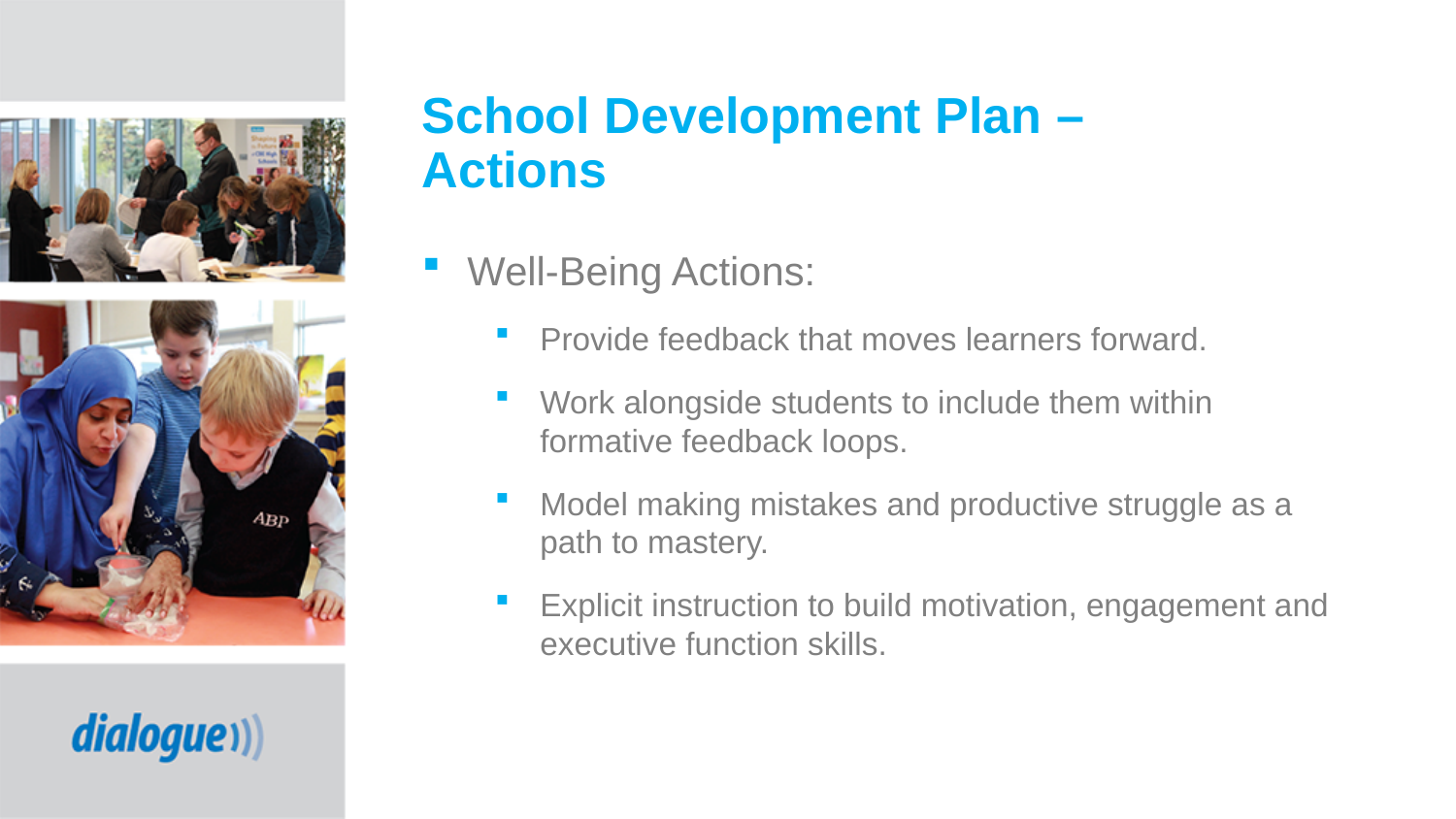

# School Development Plan – Actions
Well-Being Actions:
Provide feedback that moves learners forward.
Work alongside students to include them within formative feedback loops.
Model making mistakes and productive struggle as a path to mastery.
Explicit instruction to build motivation, engagement and executive function skills.